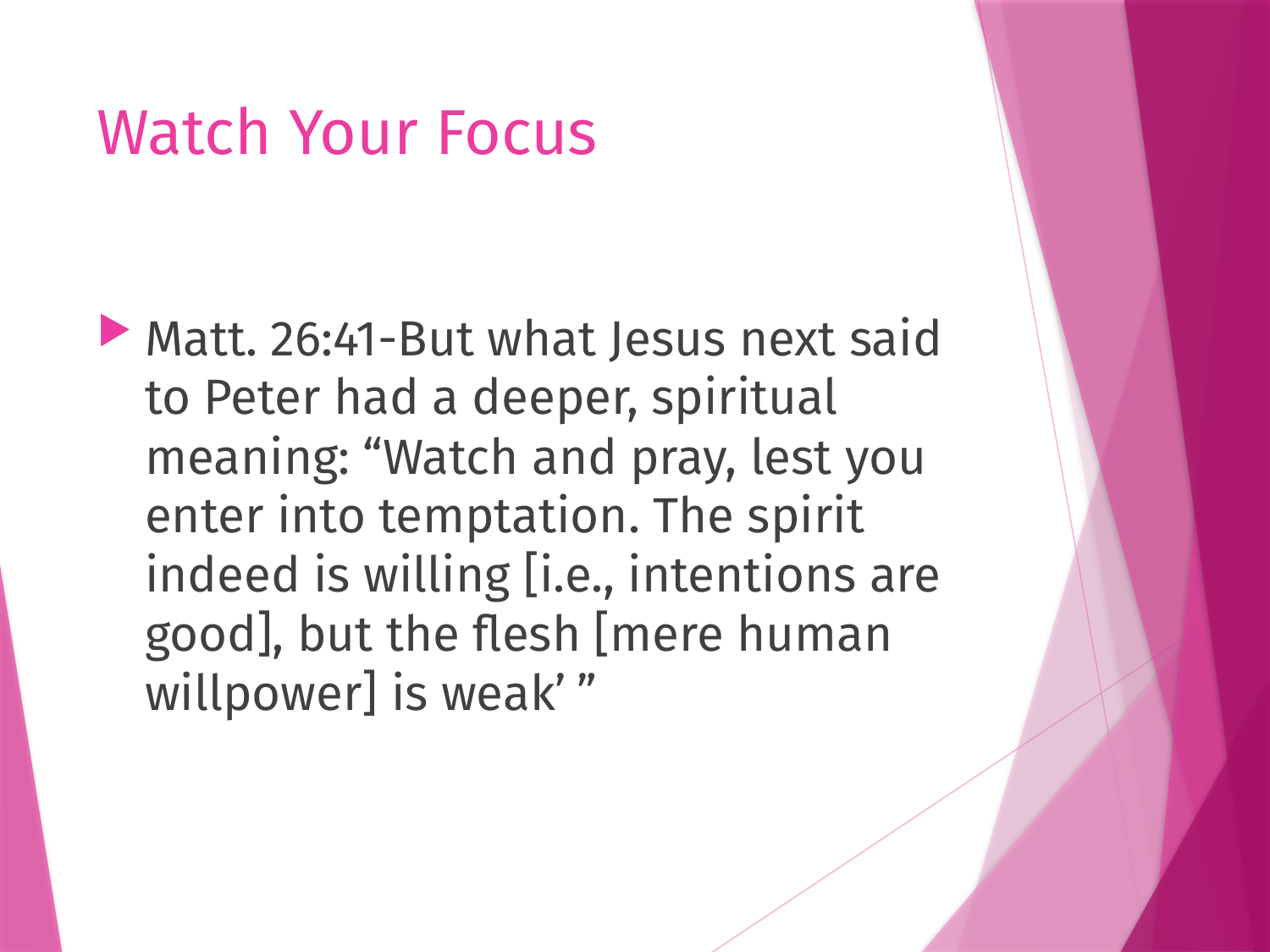

# Watch Your Focus
Matt. 26:41-But what Jesus next said to Peter had a deeper, spiritual meaning: “Watch and pray, lest you enter into temptation. The spirit indeed is willing [i.e., intentions are good], but the flesh [mere human willpower] is weak’ ”